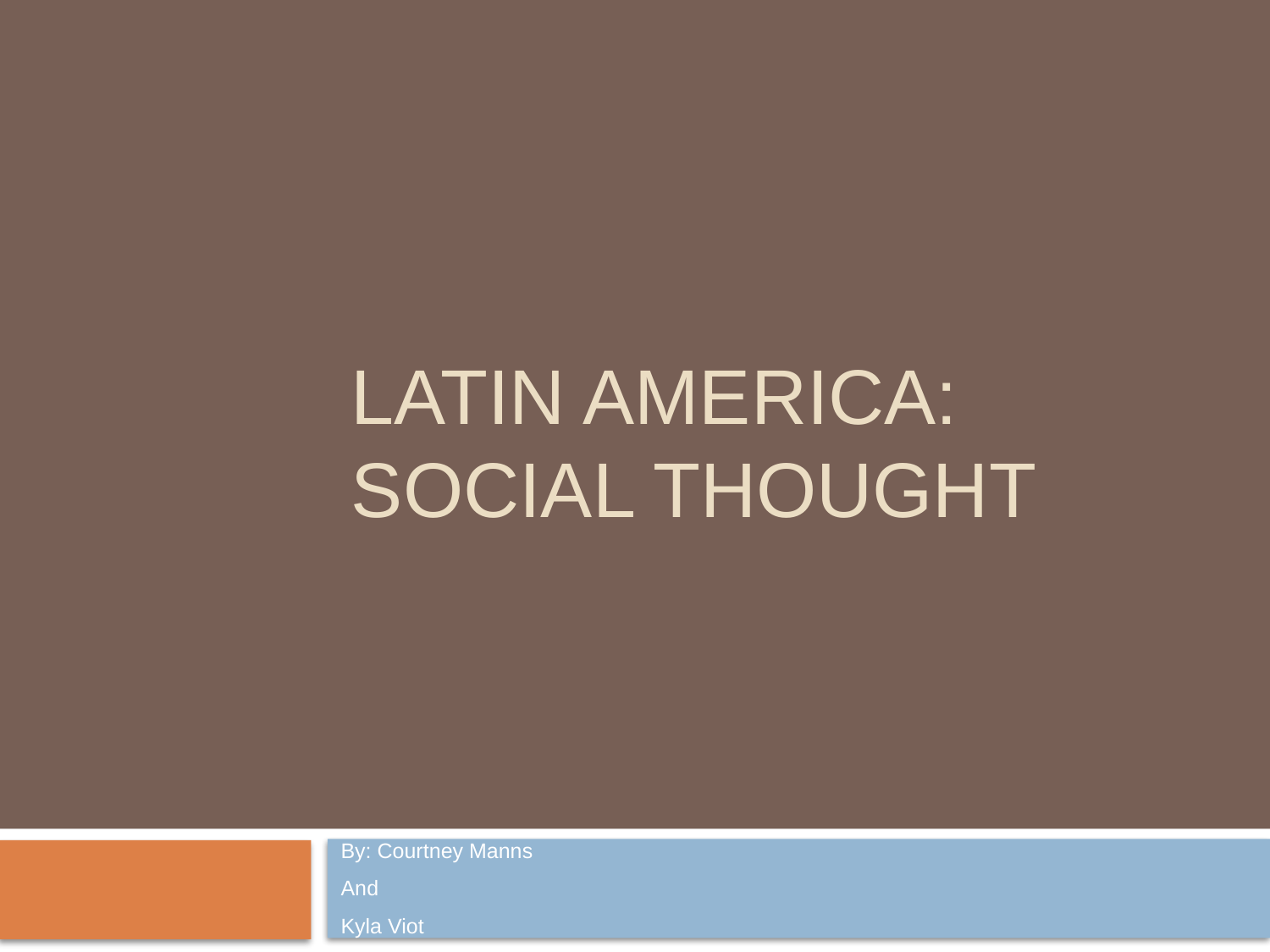

# Latin America: Social Thought
By: Courtney Manns
And
Kyla Viot